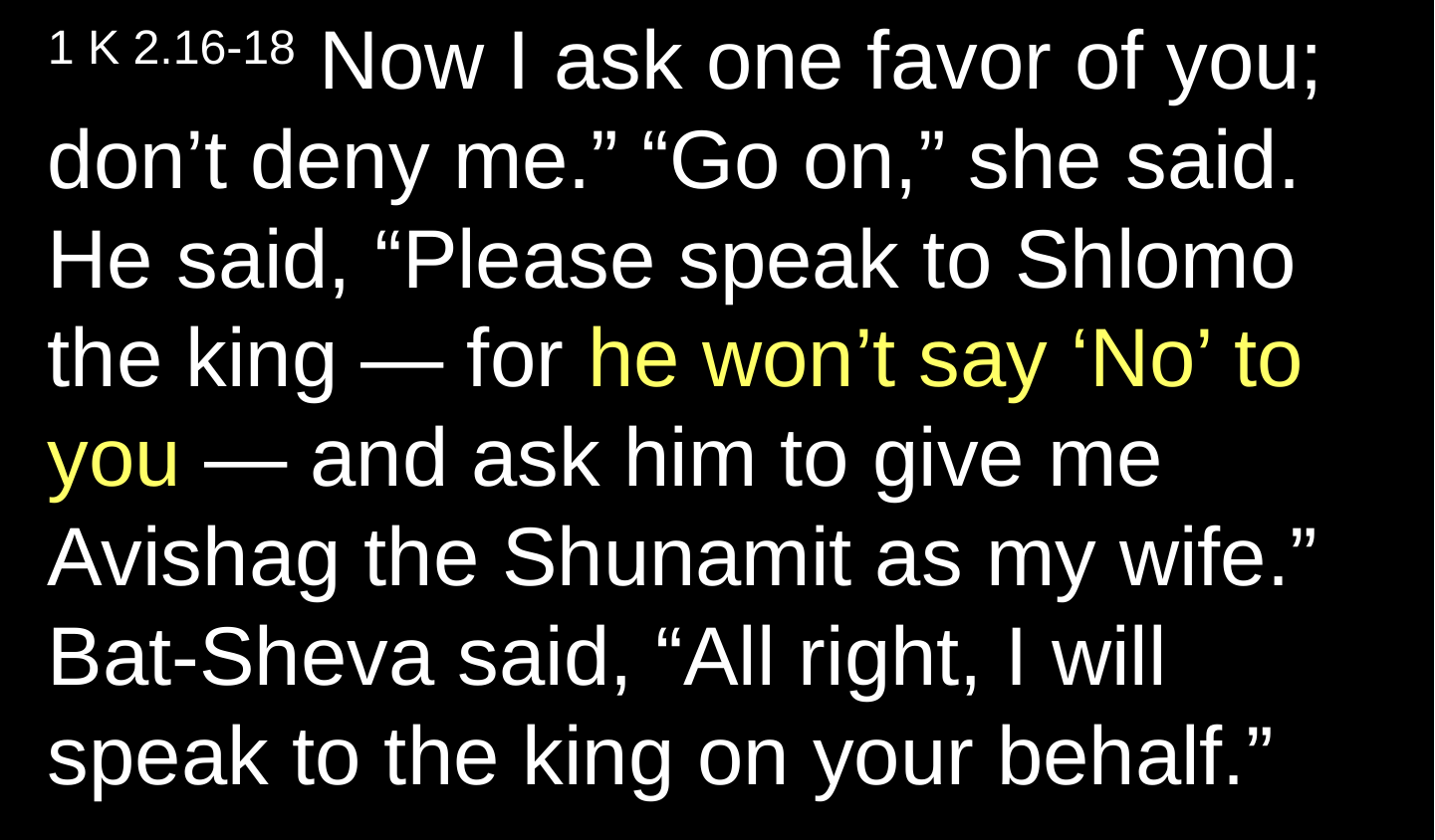

1 K 2.16-18 Now I ask one favor of you; don’t deny me.” “Go on,” she said. He said, “Please speak to Shlomo the king — for he won’t say ‘No’ to you — and ask him to give me Avishag the Shunamit as my wife.” Bat-Sheva said, “All right, I will speak to the king on your behalf.”